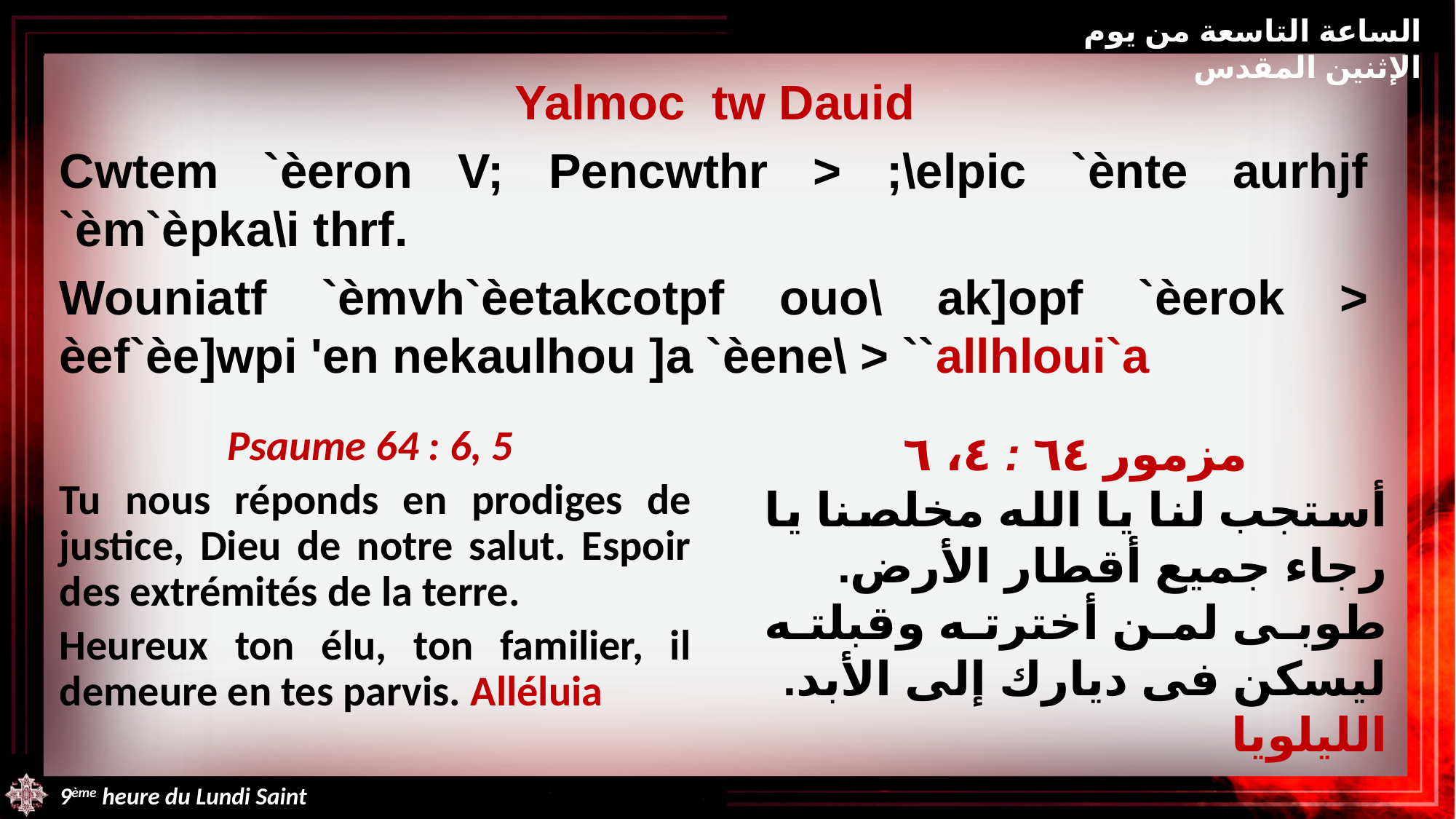

الساعة التاسعة من يوم  الإثنين المقدس
Yalmoc  tw Dauid
Cwtem `èeron V; Pencwthr > ;\elpic `ènte aurhjf `èm`èpka\i thrf.
Wouniatf `èmvh`èetakcotpf ouo\ ak]opf `èerok > èef`èe]wpi 'en nekaulhou ]a `èene\ > ``allhloui`a
Psaume 64 : 6, 5
Tu nous réponds en prodiges de justice, Dieu de notre salut. Espoir des extrémités de la terre.
Heureux ton élu, ton familier, il demeure en tes parvis. Alléluia
مزمور ٦٤ : ٤، ٦
أستجب لنا يا الله مخلصنا يا رجاء جميع أقطار الأرض.
طوبى لمن أخترته وقبلته ليسكن فى ديارك إلى الأبد.
الليلويا
9ème heure du Lundi Saint